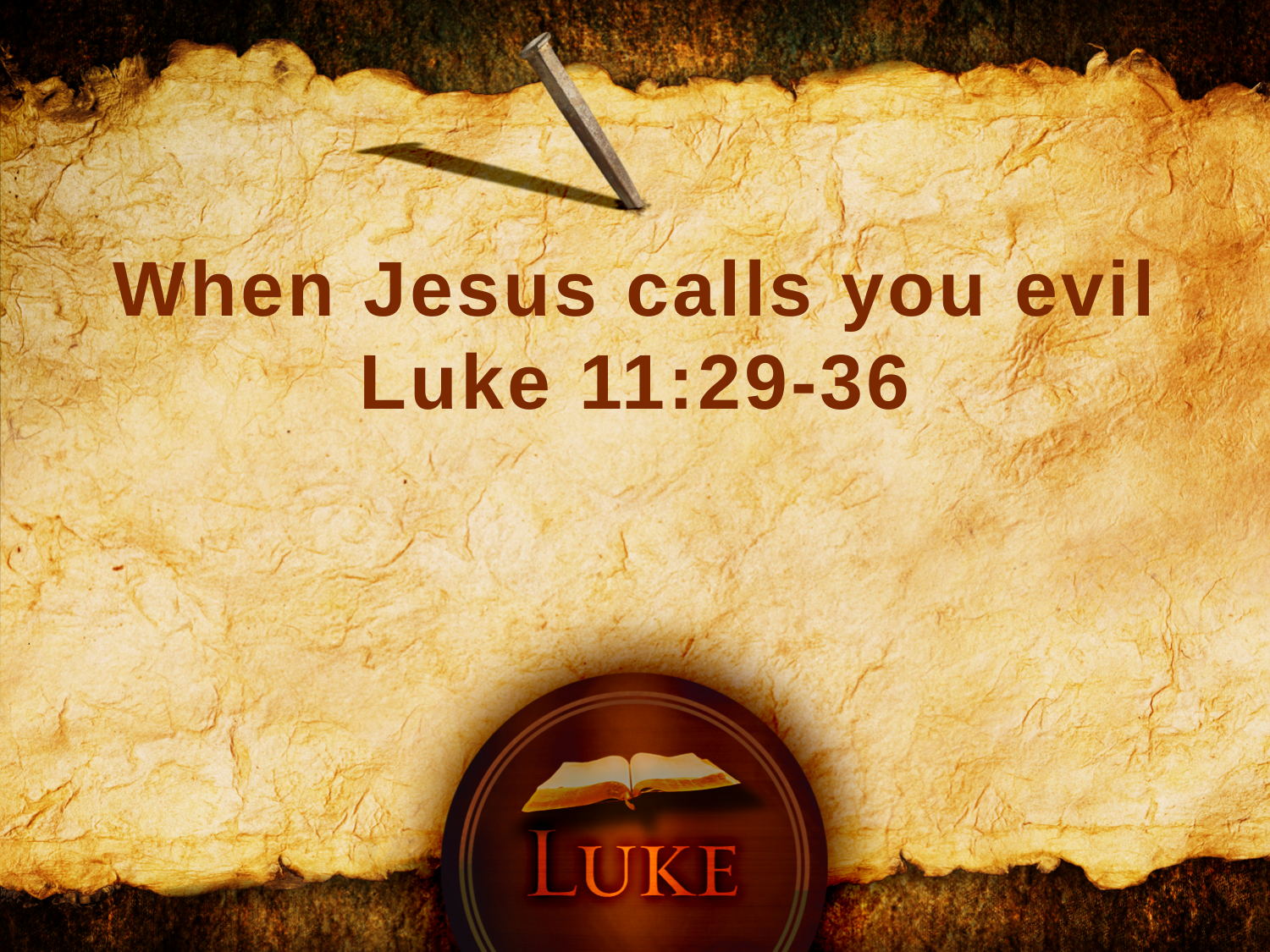

When Jesus calls you evil
Luke 11:29-36